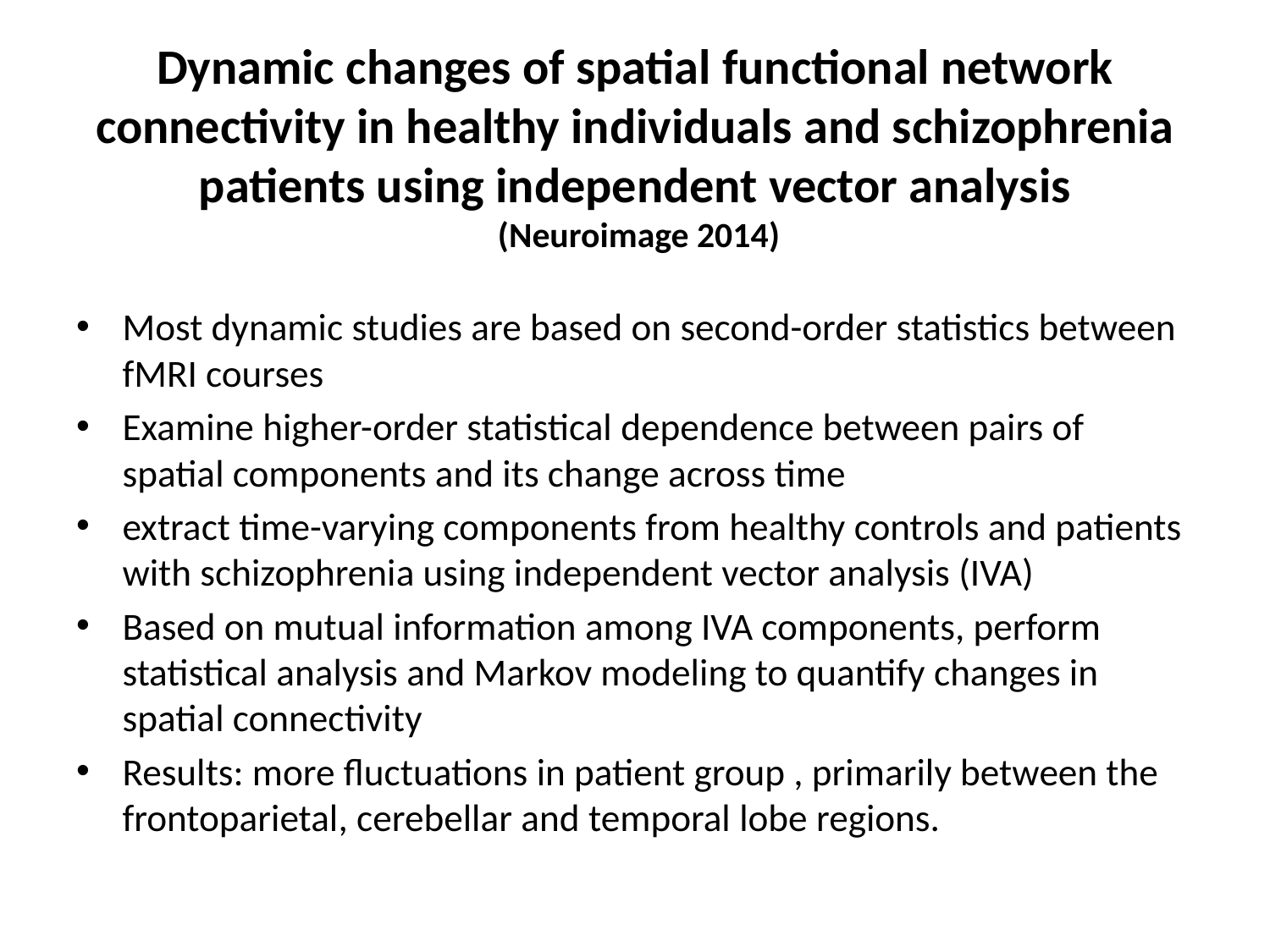

# Dynamic changes of spatial functional network connectivity in healthy individuals and schizophrenia patients using independent vector analysis (Neuroimage 2014)
Most dynamic studies are based on second-order statistics between fMRI courses
Examine higher-order statistical dependence between pairs of spatial components and its change across time
extract time-varying components from healthy controls and patients with schizophrenia using independent vector analysis (IVA)
Based on mutual information among IVA components, perform statistical analysis and Markov modeling to quantify changes in spatial connectivity
Results: more fluctuations in patient group , primarily between the frontoparietal, cerebellar and temporal lobe regions.